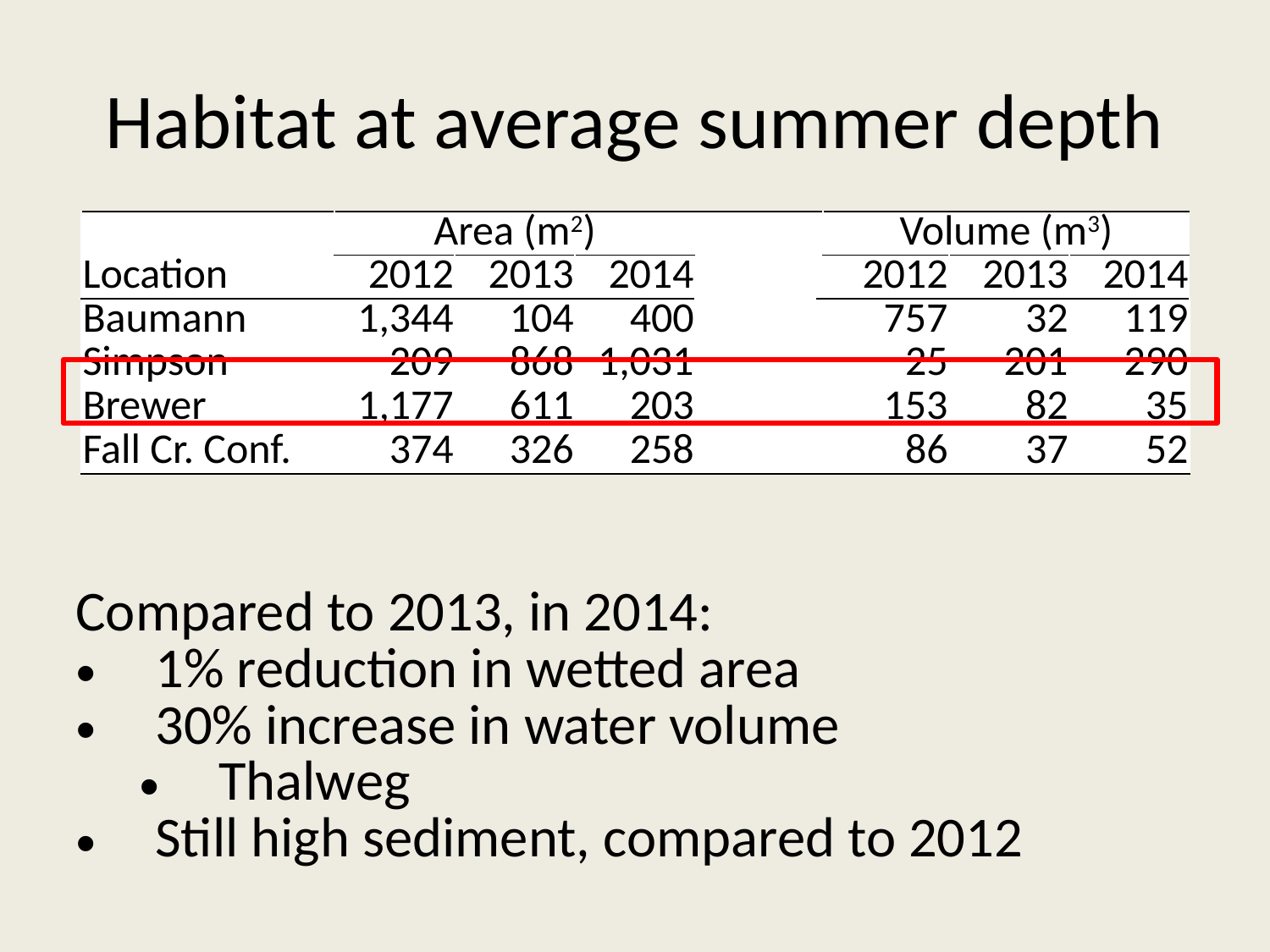

# Habitat at average summer depth
|  | Area (m2) |  |  |  |  | Volume (m3) |  |  |
| --- | --- | --- | --- | --- | --- | --- | --- | --- |
| Location | 2012 | 2013 | 2014 |  |  | 2012 | 2013 | 2014 |
| Baumann | 1,344 | 104 | 400 |  |  | 757 | 32 | 119 |
| Simpson | 209 | 868 | 1,031 |  |  | 25 | 201 | 290 |
| Brewer | 1,177 | 611 | 203 |  |  | 153 | 82 | 35 |
| Fall Cr. Conf. | 374 | 326 | 258 |  |  | 86 | 37 | 52 |

Compared to 2013, in 2014:
1% reduction in wetted area
30% increase in water volume
Thalweg
Still high sediment, compared to 2012